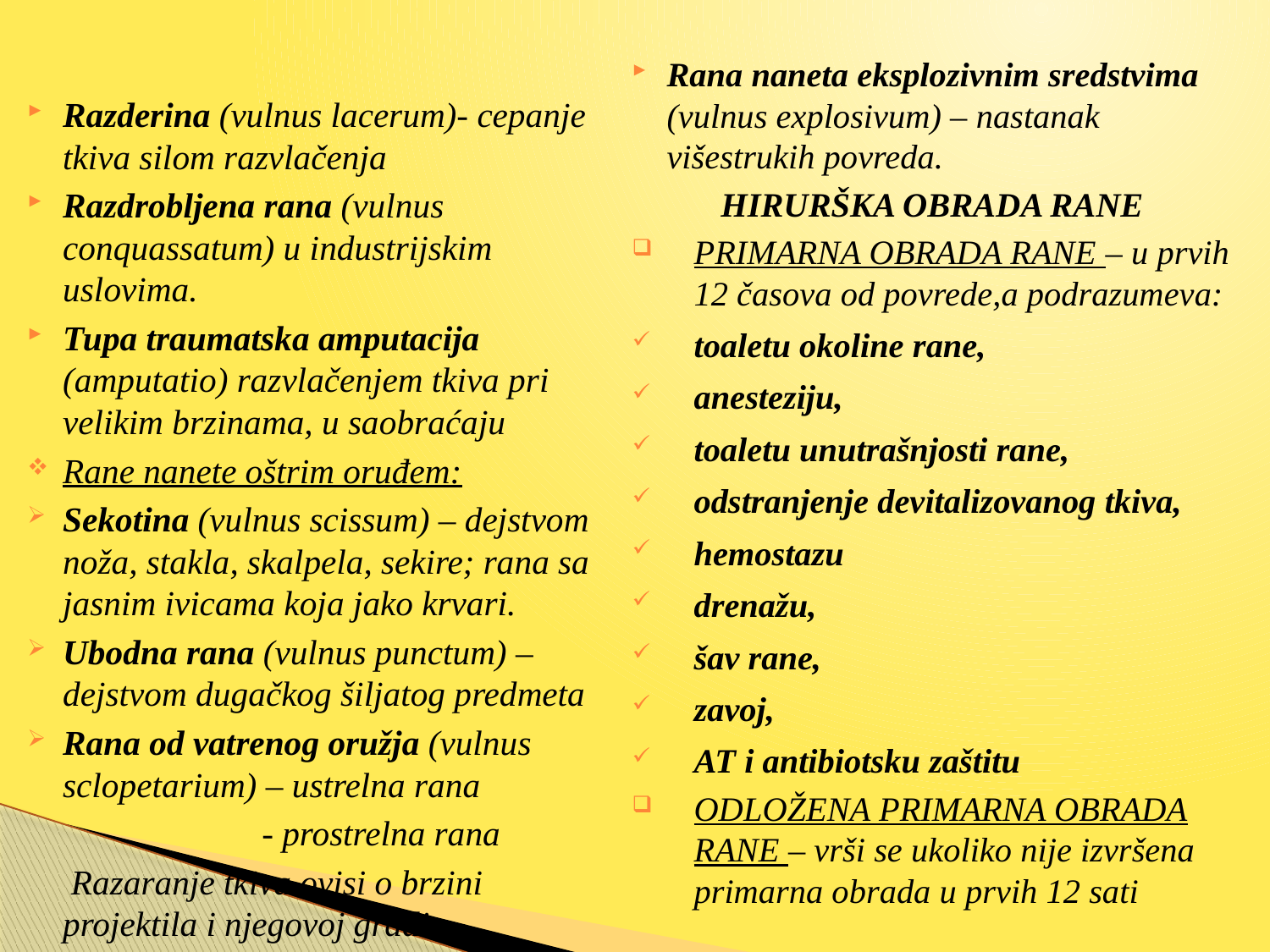

#
Rana naneta eksplozivnim sredstvima (vulnus explosivum) – nastanak višestrukih povreda.
HIRURŠKA OBRADA RANE
PRIMARNA OBRADA RANE – u prvih 12 časova od povrede,a podrazumeva:
toaletu okoline rane,
anesteziju,
toaletu unutrašnjosti rane,
odstranjenje devitalizovanog tkiva,
hemostazu
drenažu,
šav rane,
zavoj,
AT i antibiotsku zaštitu
ODLOŽENA PRIMARNA OBRADA RANE – vrši se ukoliko nije izvršena primarna obrada u prvih 12 sati
Razderina (vulnus lacerum)- cepanje tkiva silom razvlačenja
Razdrobljena rana (vulnus conquassatum) u industrijskim uslovima.
Tupa traumatska amputacija (amputatio) razvlačenjem tkiva pri velikim brzinama, u saobraćaju
Rane nanete oštrim oruđem:
Sekotina (vulnus scissum) – dejstvom noža, stakla, skalpela, sekire; rana sa jasnim ivicama koja jako krvari.
Ubodna rana (vulnus punctum) – dejstvom dugačkog šiljatog predmeta
Rana od vatrenog oružja (vulnus sclopetarium) – ustrelna rana
                           - prostrelna rana
     Razaranje tkiva ovisi o brzini projektila i njegovoj građi.